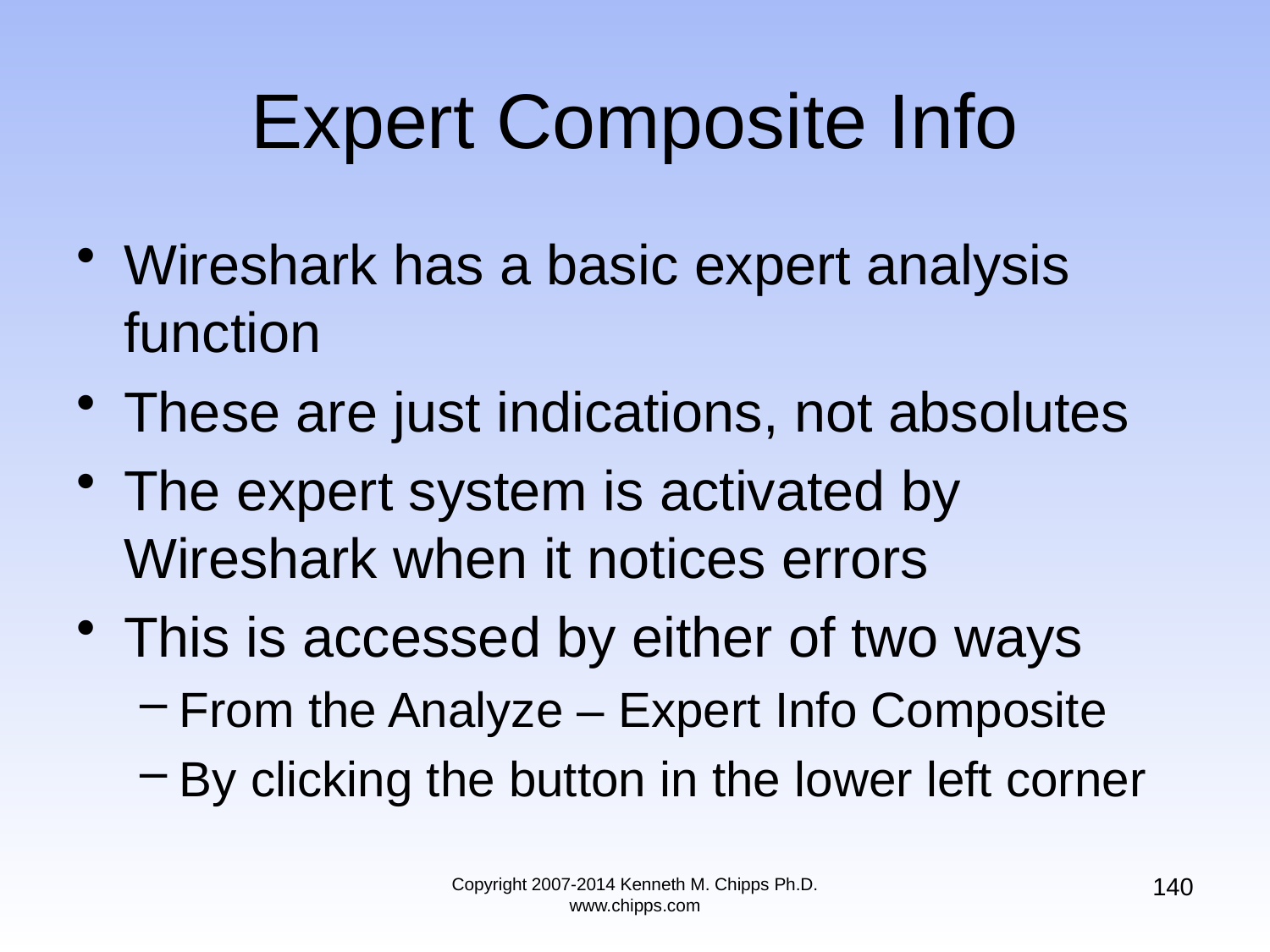

# Expert Composite Info
Wireshark has a basic expert analysis function
These are just indications, not absolutes
The expert system is activated by Wireshark when it notices errors
This is accessed by either of two ways
From the Analyze – Expert Info Composite
By clicking the button in the lower left corner
140
Copyright 2007-2014 Kenneth M. Chipps Ph.D. www.chipps.com